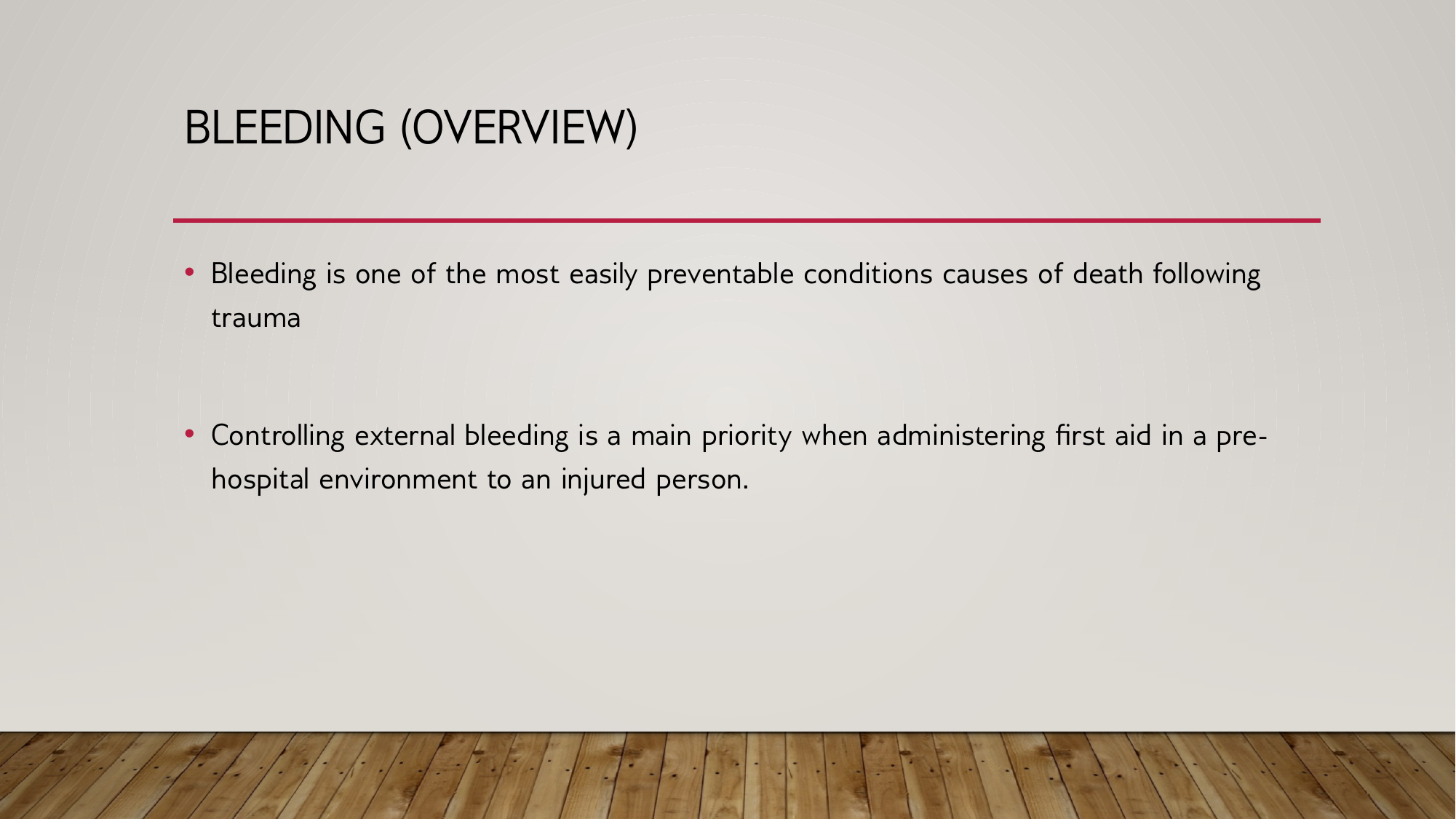

# Bleeding (Overview)
Bleeding is one of the most easily preventable conditions causes of death following trauma

Controlling external bleeding is a main priority when administering first aid in a pre-hospital environment to an injured person.